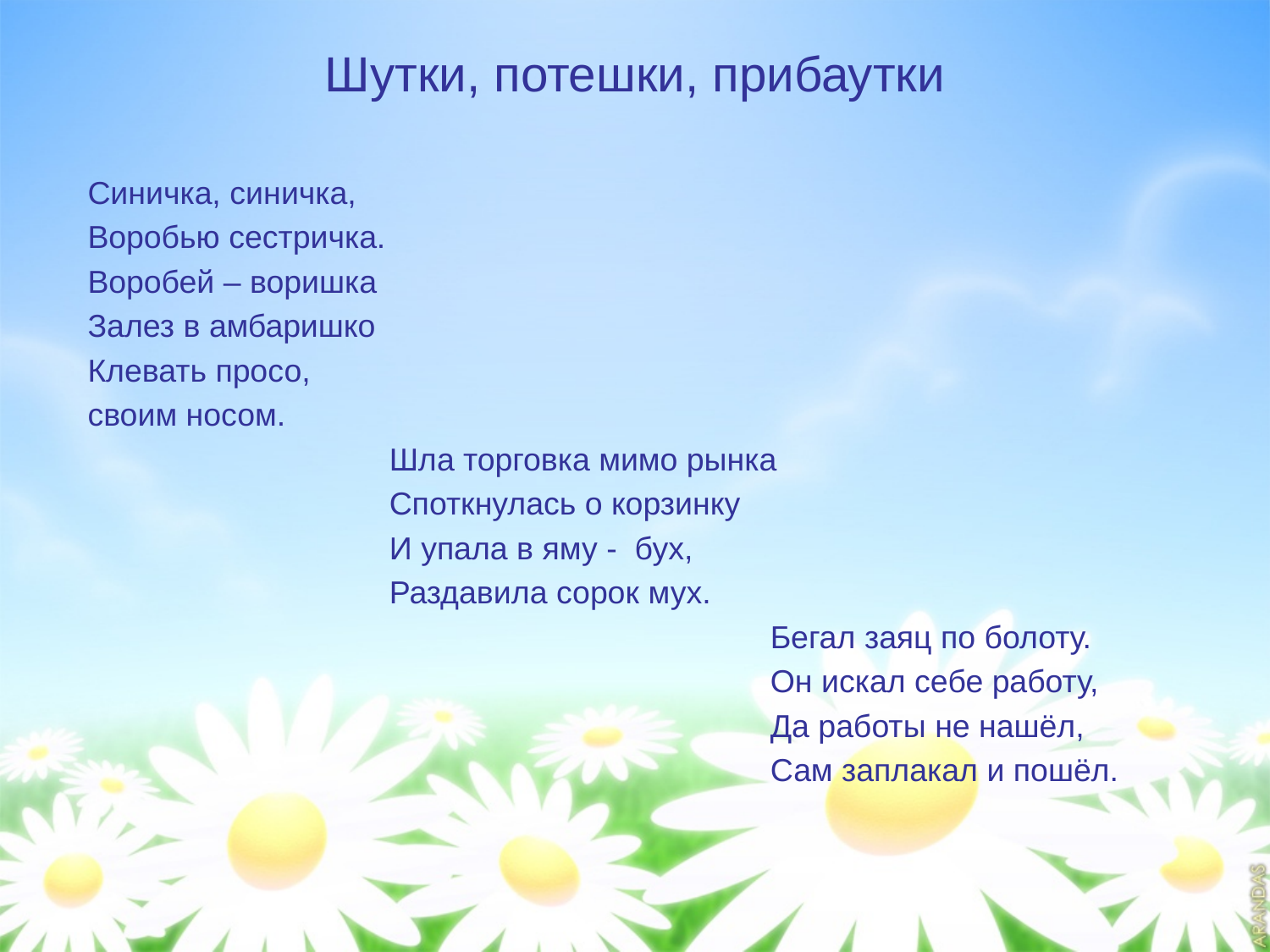

# Шутки, потешки, прибаутки
Синичка, синичка,
Воробью сестричка.
Воробей – воришка
Залез в амбаришко
Клевать просо,
своим носом.
			Шла торговка мимо рынка
			Споткнулась о корзинку
			И упала в яму -  бух,
			Раздавила сорок мух.
						Бегал заяц по болоту.
						Он искал себе работу,
						Да работы не нашёл,
						Сам заплакал и пошёл.